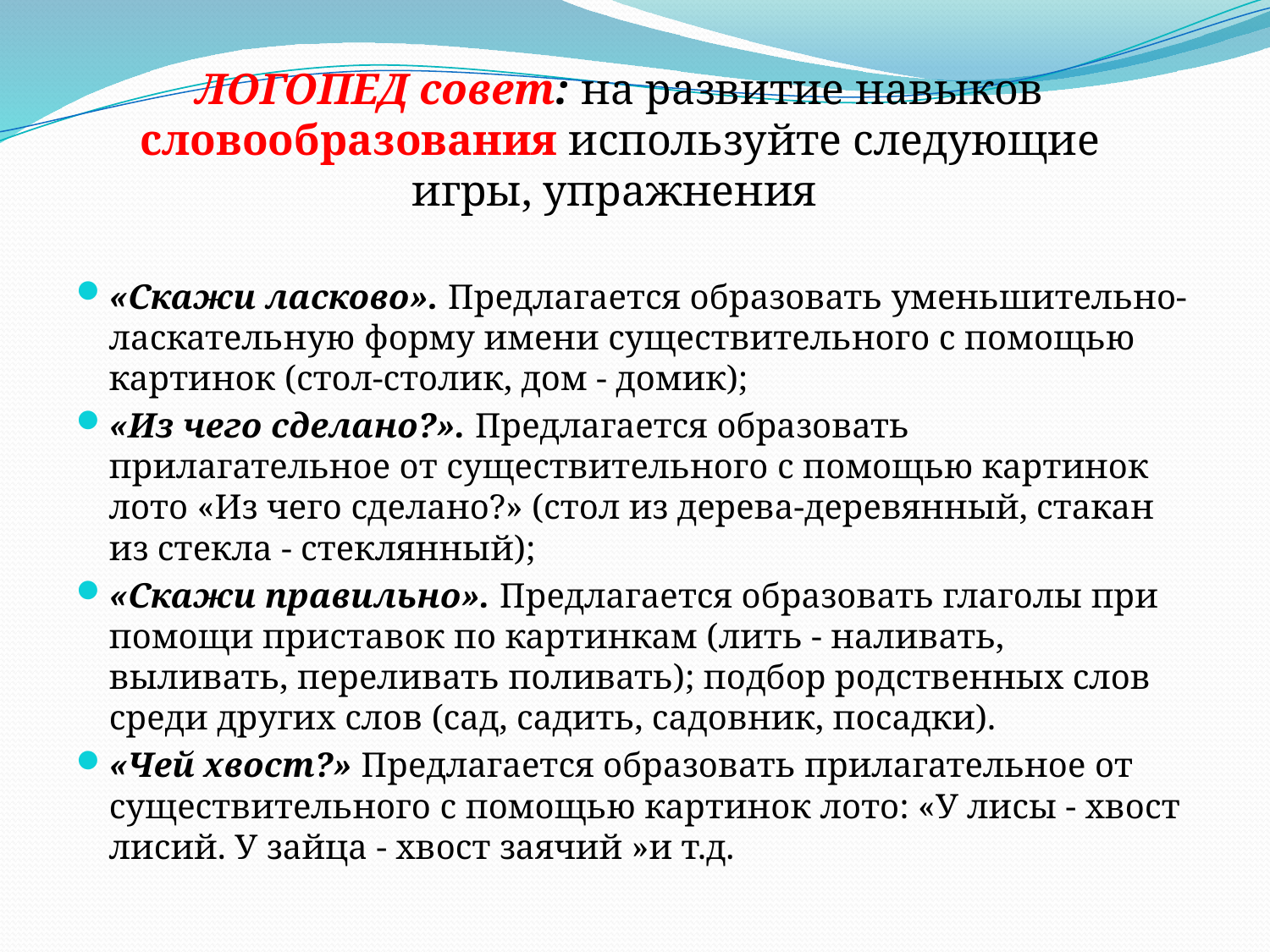

#
ЛОГОПЕД совет: на развитие навыков словообразования используйте следующие игры, упражнения
«Скажи ласково». Предлагается образовать уменьшительно-ласкательную форму имени существительного с помощью картинок (стол-столик, дом - домик);
«Из чего сделано?». Предлагается образовать прилагательное от существительного с помощью картинок лото «Из чего сделано?» (стол из дерева-деревянный, стакан из стекла - стеклянный);
«Скажи правильно». Предлагается образовать глаголы при помощи приставок по картинкам (лить - наливать, выливать, переливать поливать); подбор родственных слов среди других слов (сад, садить, садовник, посадки).
«Чей хвост?» Предлагается образовать прилагательное от существительного с помощью картинок лото: «У лисы - хвост лисий. У зайца - хвост заячий »и т.д.